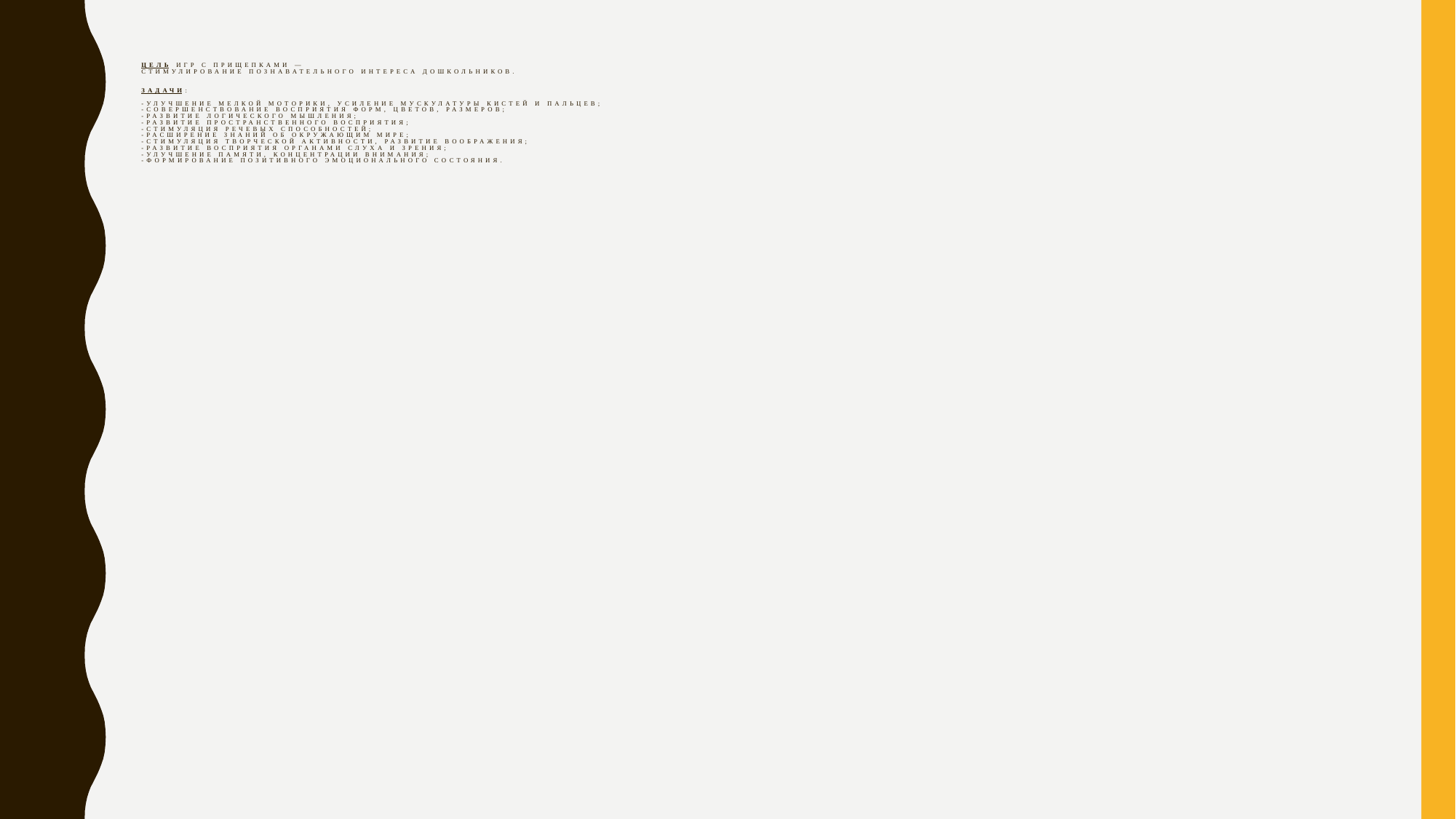

Цель игр с прищепками —
стимулирование познавательного интереса дошкольников.
Задачи:
-улучшение мелкой моторики, усиление мускулатуры кистей и пальцев;
-совершенствование восприятия форм, цветов, размеров;
-развитие логического мышления;
-развитие пространственного восприятия;
-стимуляция речевых способностей;
-расширение знаний об окружающим мире;
-стимуляция творческой активности, развитие воображения;
-развитие восприятия органами слуха и зрения;
-улучшение памяти, концентрации внимания;
-формирование позитивного эмоционального состояния.